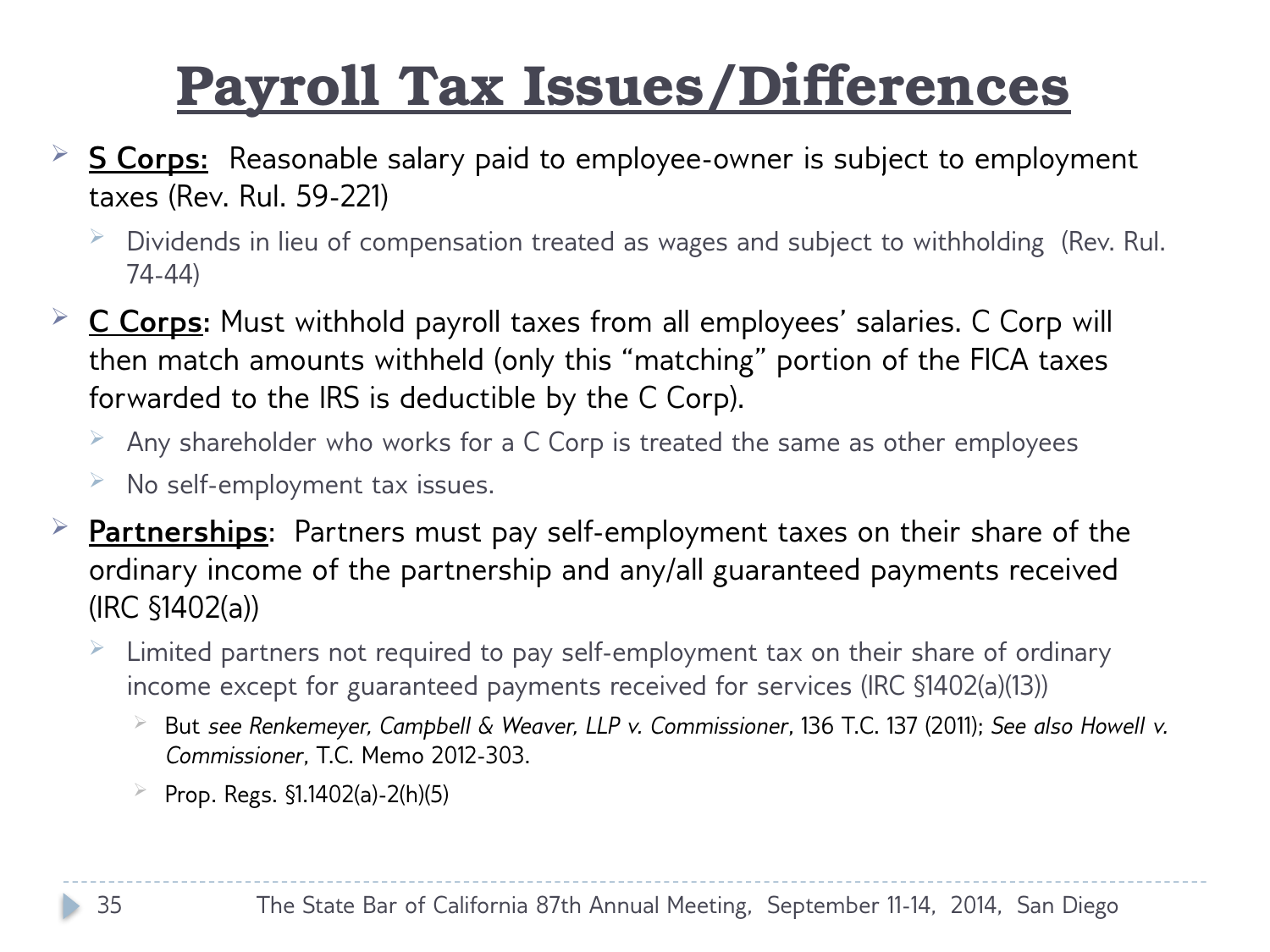

Payroll Tax Issues/Differences

S Corps:  Reasonable salary paid to employee-owner is subject to employment taxes (Rev. Rul. 59-221)
Dividends in lieu of compensation treated as wages and subject to withholding  (Rev. Rul. 74-44)
C Corps: Must withhold payroll taxes from all employees’ salaries. C Corp will then match amounts withheld (only this “matching” portion of the FICA taxes forwarded to the IRS is deductible by the C Corp).
Any shareholder who works for a C Corp is treated the same as other employees
No self-employment tax issues.
Partnerships:  Partners must pay self-employment taxes on their share of the ordinary income of the partnership and any/all guaranteed payments received (IRC §1402(a))
Limited partners not required to pay self-employment tax on their share of ordinary income except for guaranteed payments received for services (IRC §1402(a)(13))
But see Renkemeyer, Campbell & Weaver, LLP v. Commissioner, 136 T.C. 137 (2011); See also Howell v. Commissioner, T.C. Memo 2012-303.
Prop. Regs. §1.1402(a)-2(h)(5)

35
The State Bar of California 87th Annual Meeting,  September 11-14,  2014,  San Diego